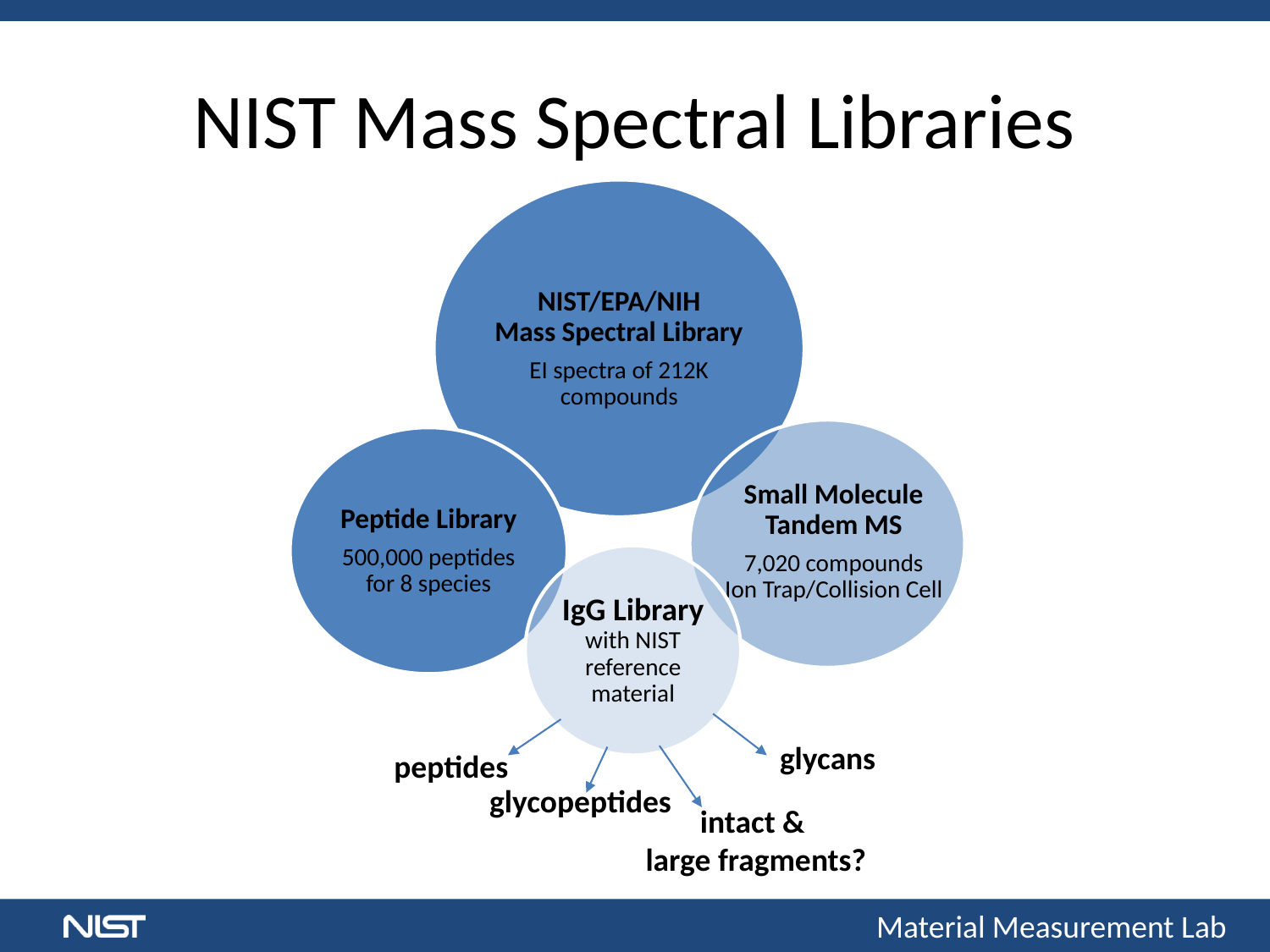

# NIST Mass Spectral Libraries

NIST/EPA/NIH
Mass Spectral Library
EI spectra of 212K compounds

Small Molecule
Tandem MS
7,020 compounds
Ion Trap/Collision Cell

Peptide Library
500,000 peptides for 8 species

IgG Library with NIST reference material
glycans
peptides
glycopeptides
intact &
large fragments?